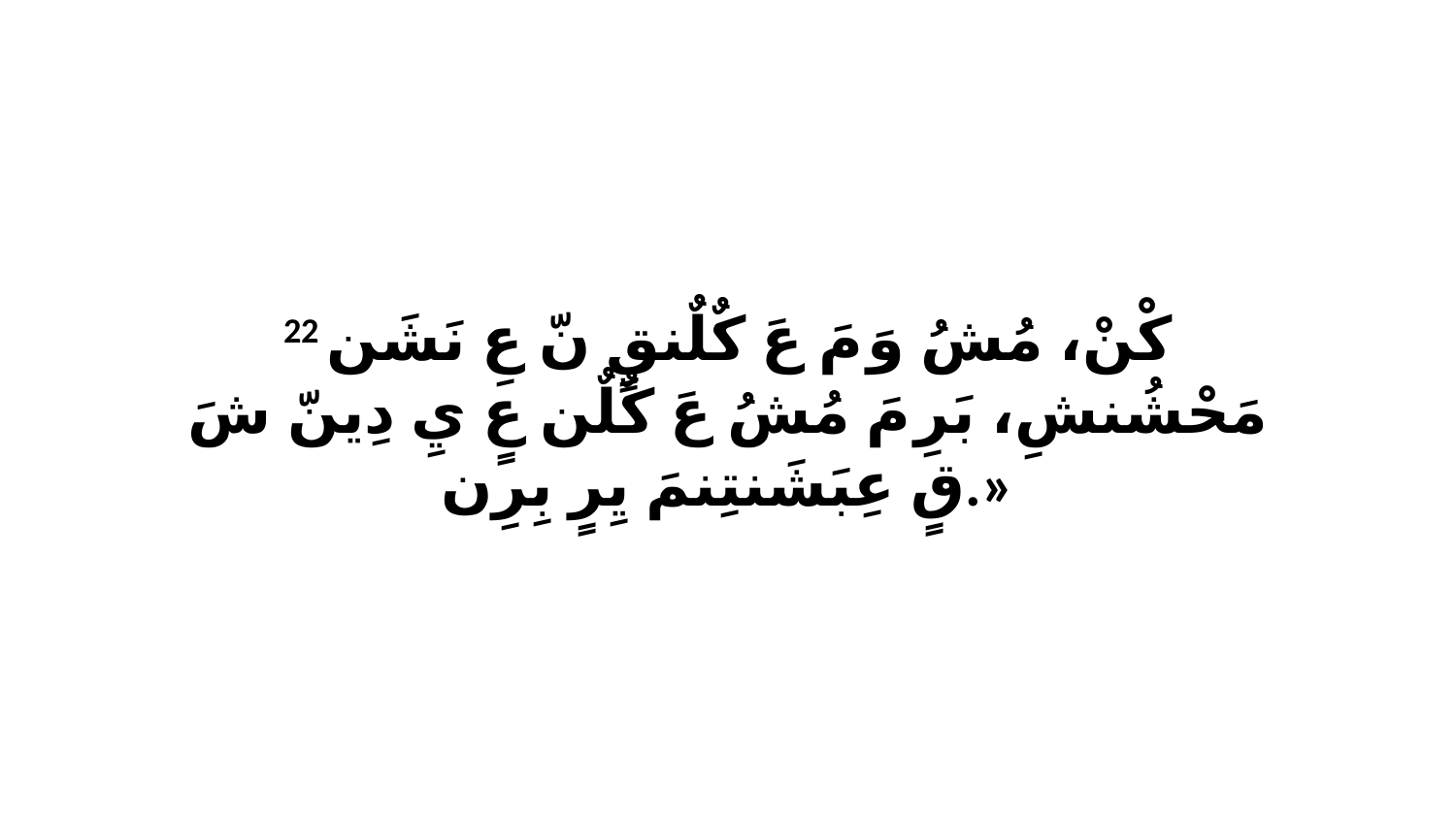

22 كْنْ، مُشُ وَ مَ عَ كٌلٌنقٍ نّ عِ نَشَن مَحْشُنشِ، بَرِ مَ مُشُ عَ كٌلٌن عٍ يِ دِينّ شَ قٍ عِبَشَنتِنمَ يِرٍ بِرِن.»